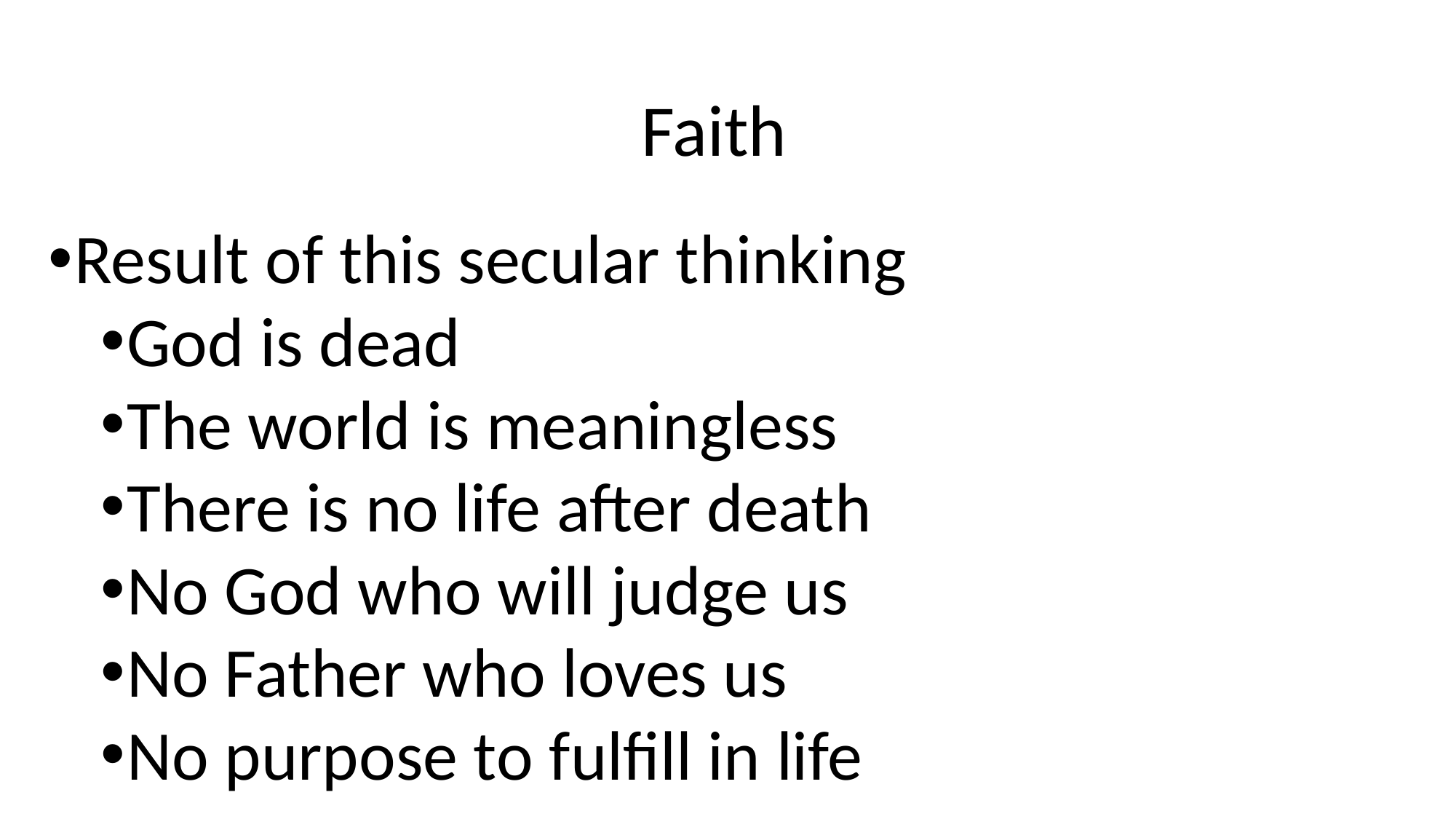

# Faith
Result of this secular thinking
God is dead
The world is meaningless
There is no life after death
No God who will judge us
No Father who loves us
No purpose to fulfill in life